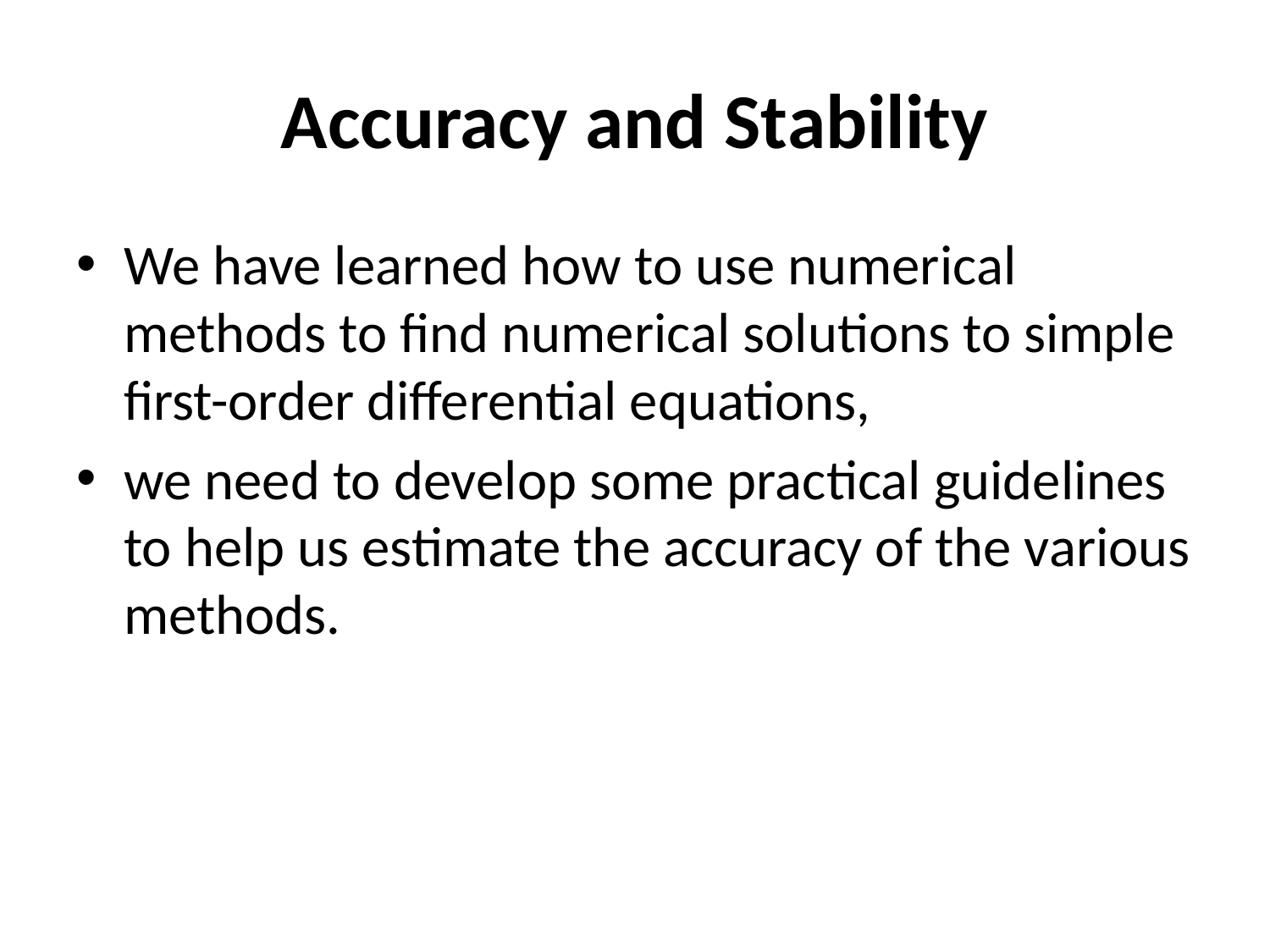

# Accuracy and Stability
We have learned how to use numerical methods to find numerical solutions to simple first-order differential equations,
we need to develop some practical guidelines to help us estimate the accuracy of the various methods.